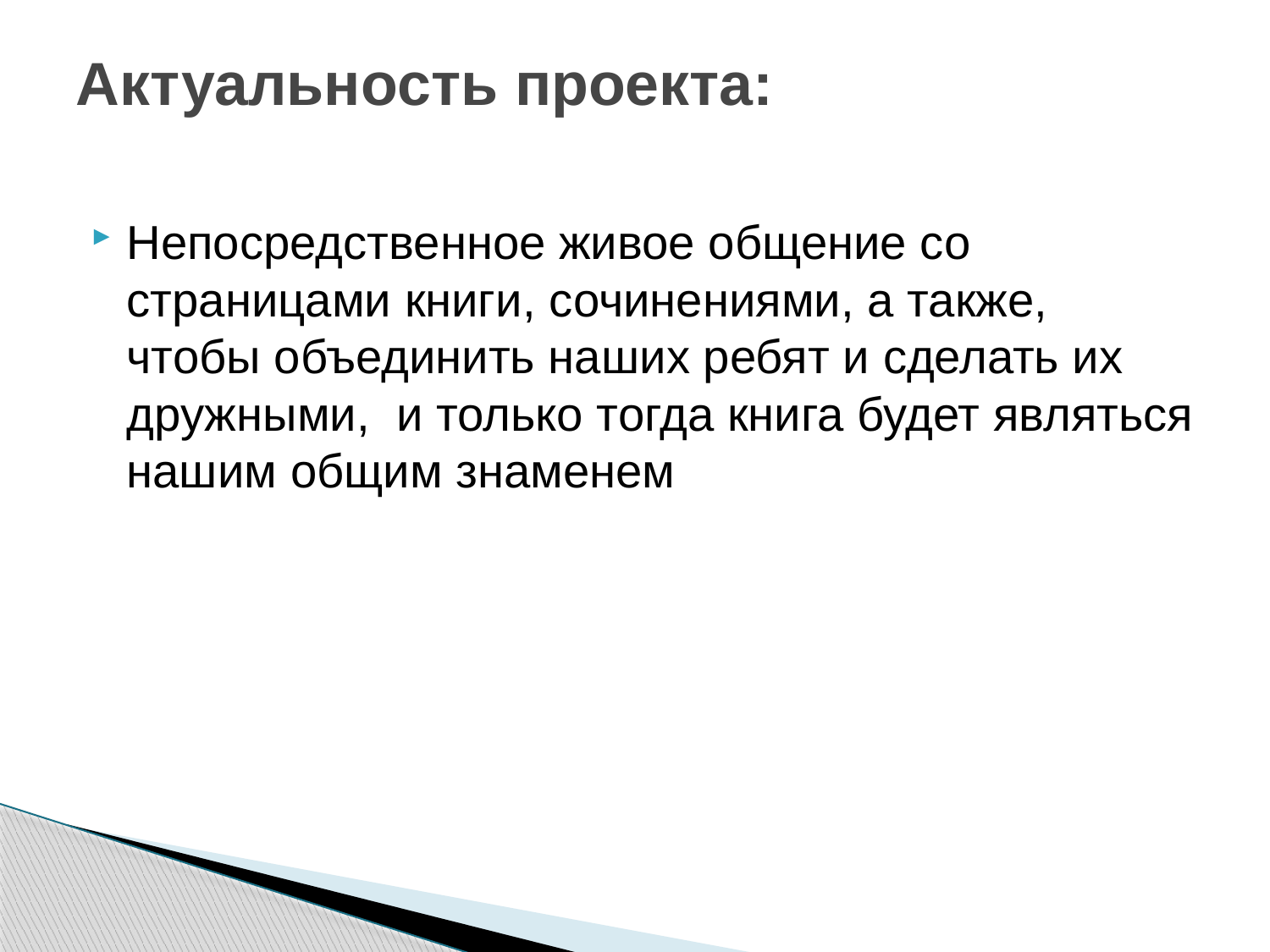

# Актуальность проекта:
Непосредственное живое общение со страницами книги, сочинениями, а также, чтобы объединить наших ребят и сделать их дружными,  и только тогда книга будет являться нашим общим знаменем